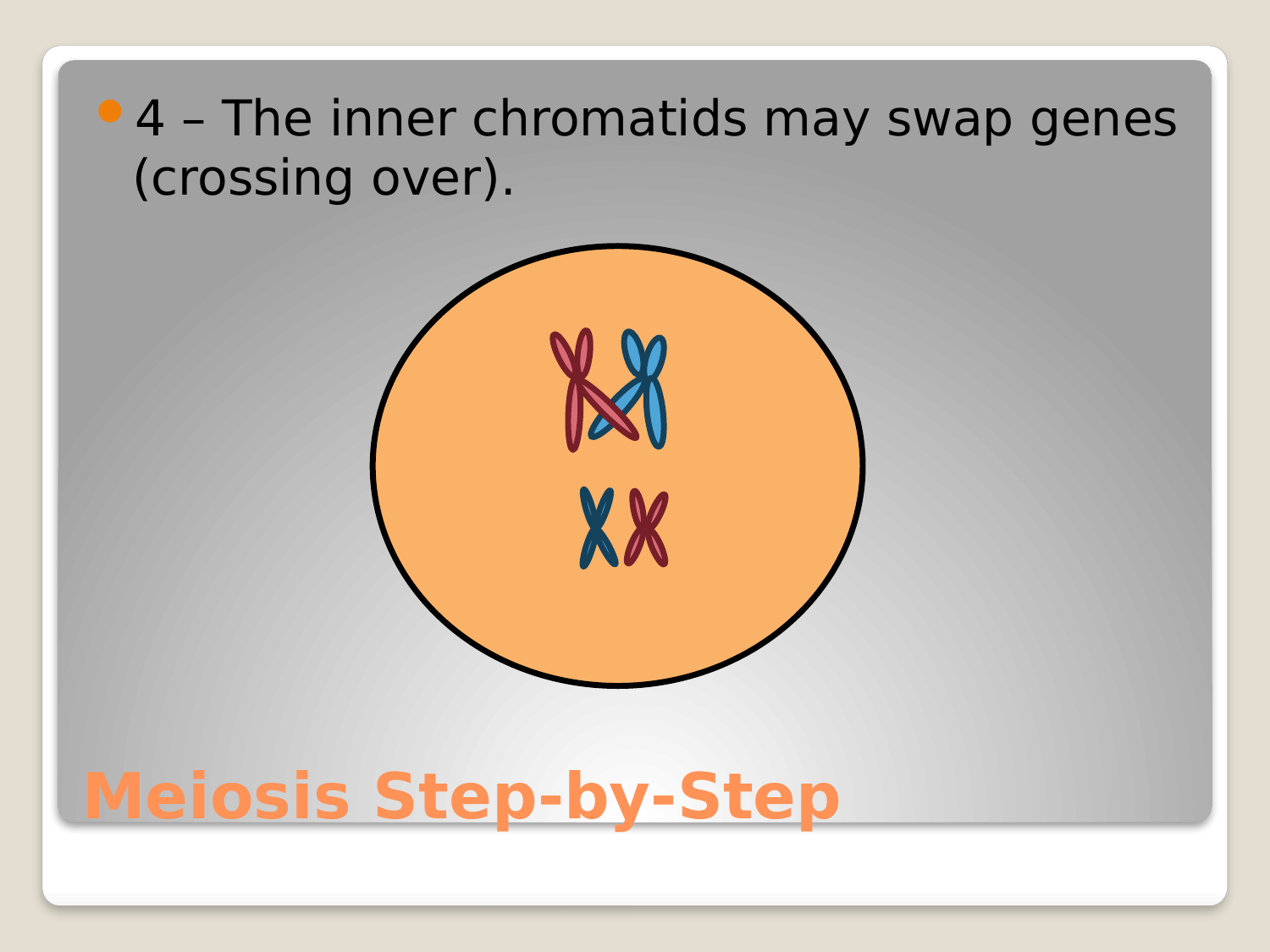

4 – The inner chromatids may swap genes (crossing over).

# Meiosis Step-by-Step